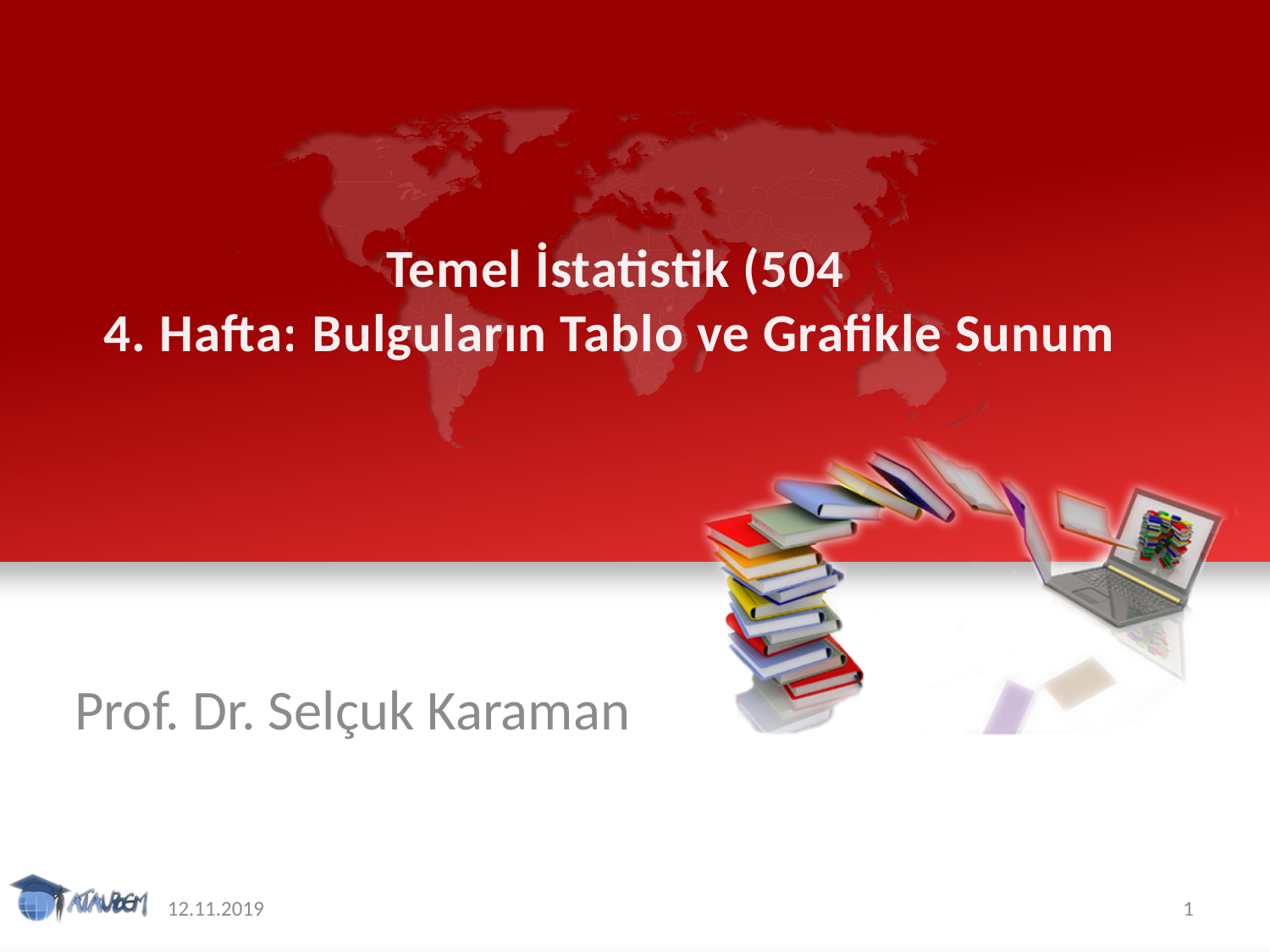

# Temel İstatistik (504) 4. Hafta: Bulguların Tablo ve Grafikle Sunumu
Prof. Dr. Selçuk Karaman
12.11.2019

1